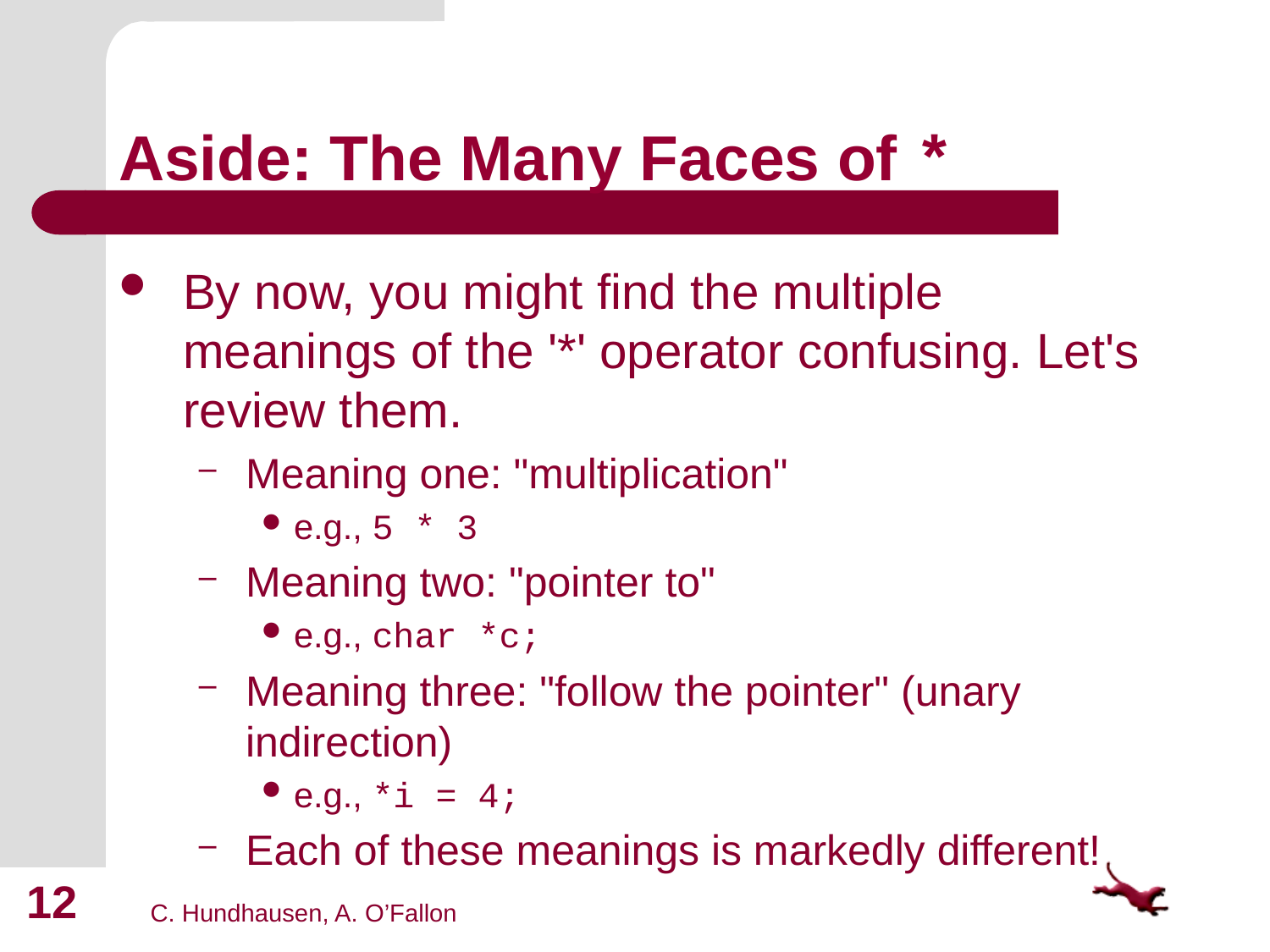

# Aside: The Many Faces of *
By now, you might find the multiple meanings of the '*' operator confusing. Let's review them.
Meaning one: "multiplication"
e.g., 5 * 3
Meaning two: "pointer to"
e.g., char *c;
Meaning three: "follow the pointer" (unary indirection)
e.g., *i = 4;
Each of these meanings is markedly different!
12
C. Hundhausen, A. O’Fallon